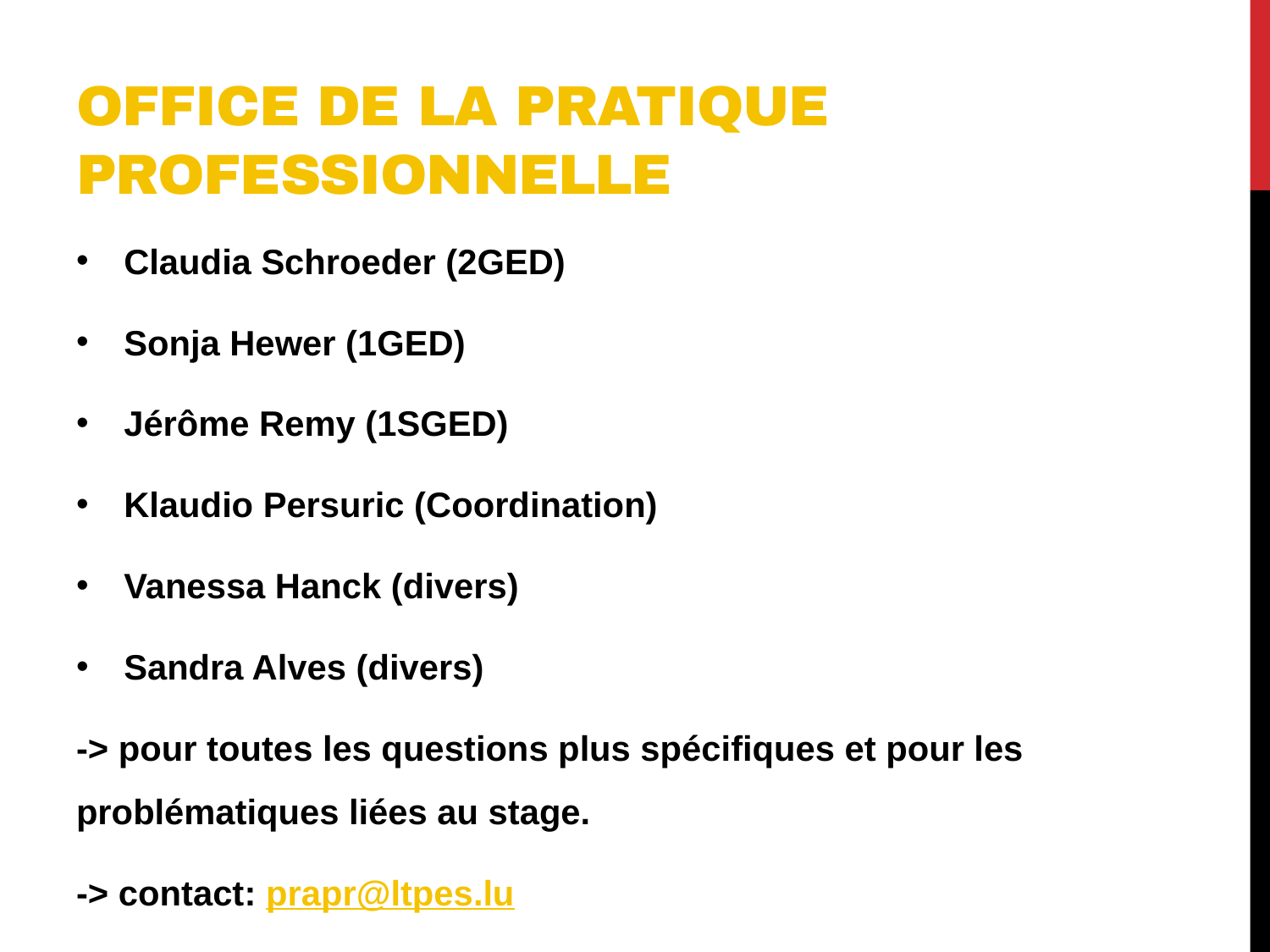

# Office de la pratique professionnelle
Claudia Schroeder (2GED)
Sonja Hewer (1GED)
Jérôme Remy (1SGED)
Klaudio Persuric (Coordination)
Vanessa Hanck (divers)
Sandra Alves (divers)
-> pour toutes les questions plus spécifiques et pour les problématiques liées au stage.
-> contact: prapr@ltpes.lu